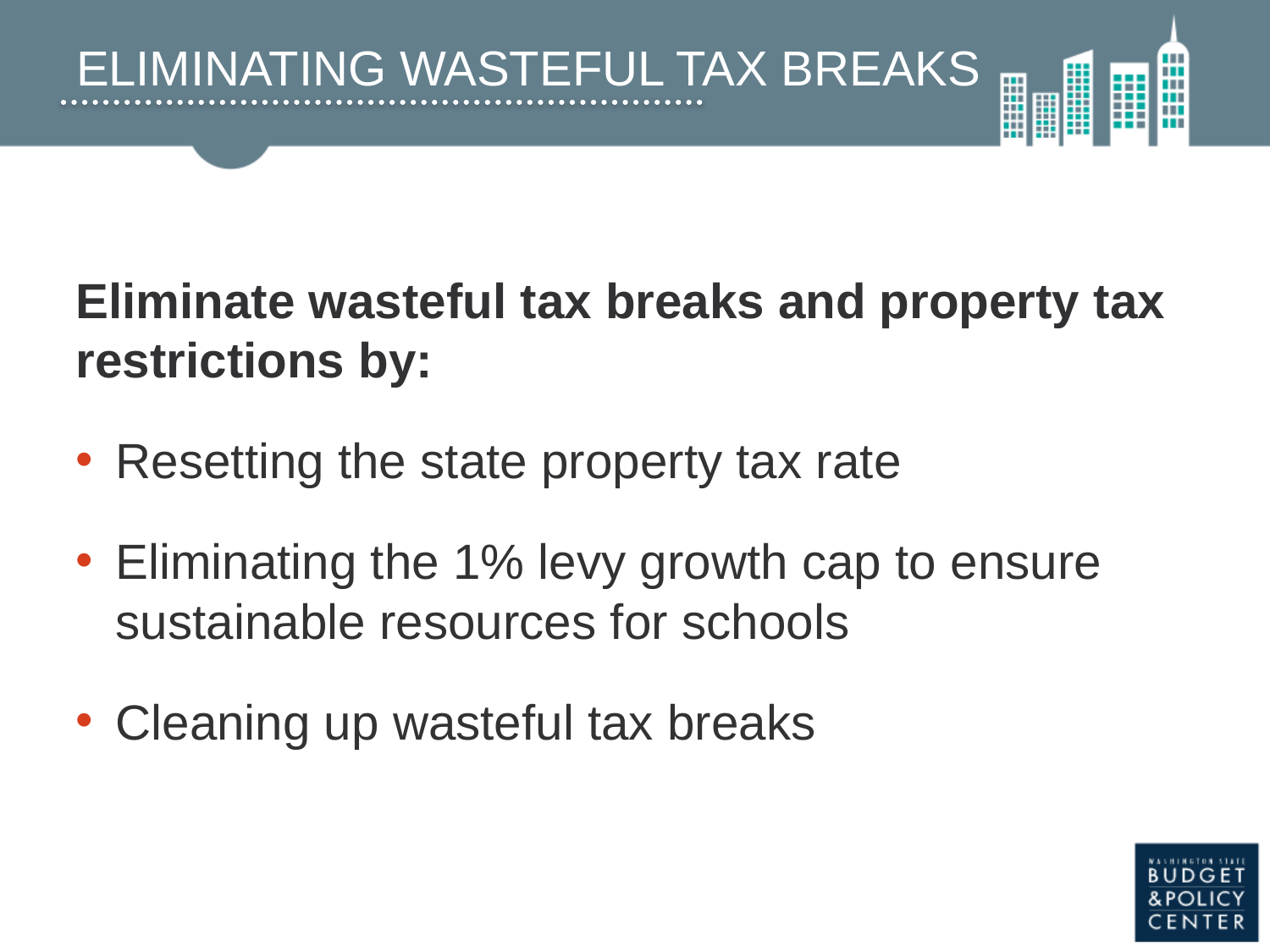

# Eliminating wasteful tax breaks
Eliminate wasteful tax breaks and property tax restrictions by:
Resetting the state property tax rate
Eliminating the 1% levy growth cap to ensure sustainable resources for schools
Cleaning up wasteful tax breaks